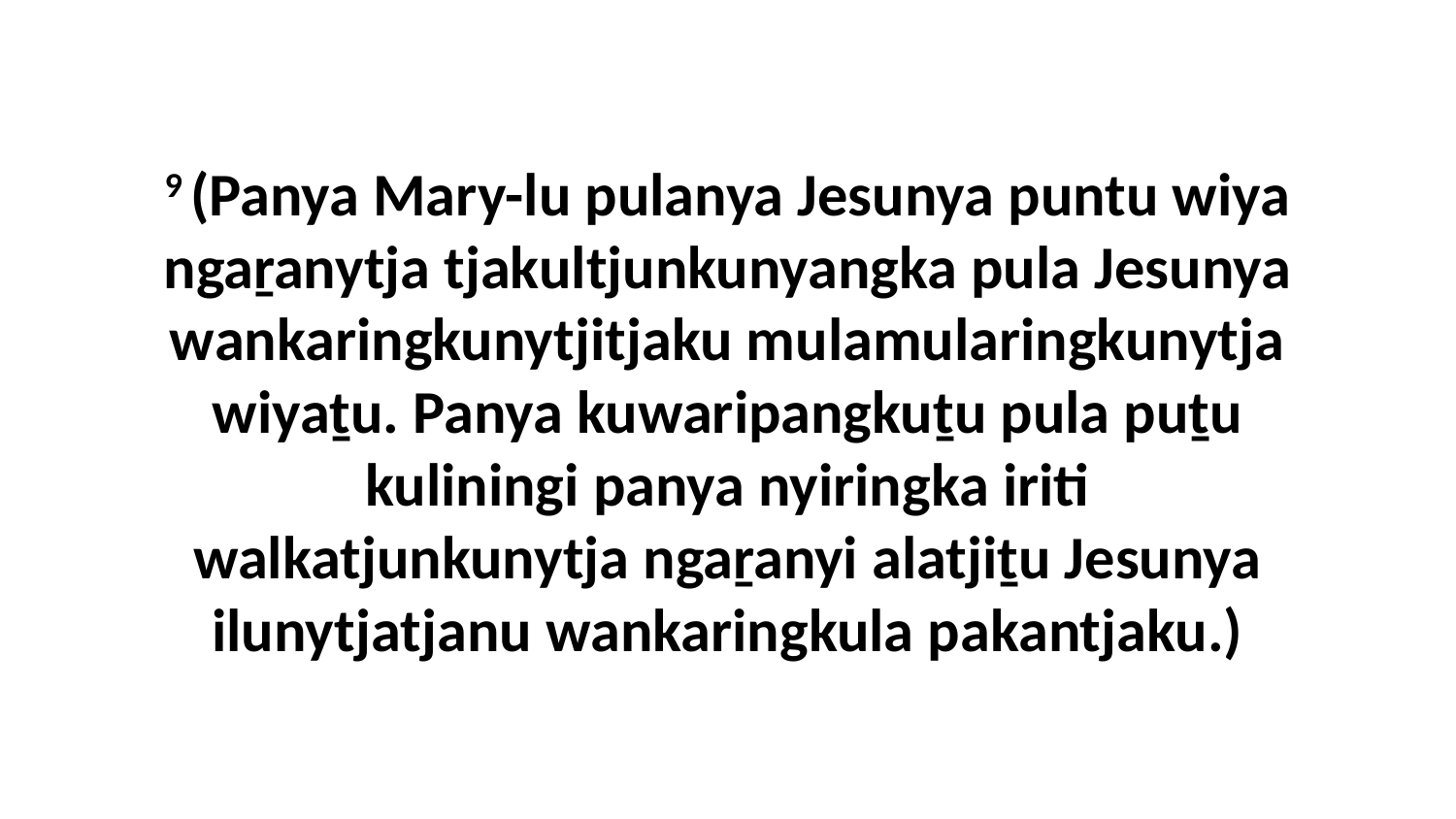

9 (Panya Mary-lu pulanya Jesunya puntu wiya ngaṟanytja tjakultjunkunyangka pula Jesunya wankaringkunytjitjaku mulamularingkunytja wiyaṯu. Panya kuwaripangkuṯu pula puṯu kuliningi panya nyiringka iriti walkatjunkunytja ngaṟanyi alatjiṯu Jesunya ilunytjatjanu wankaringkula pakantjaku.)